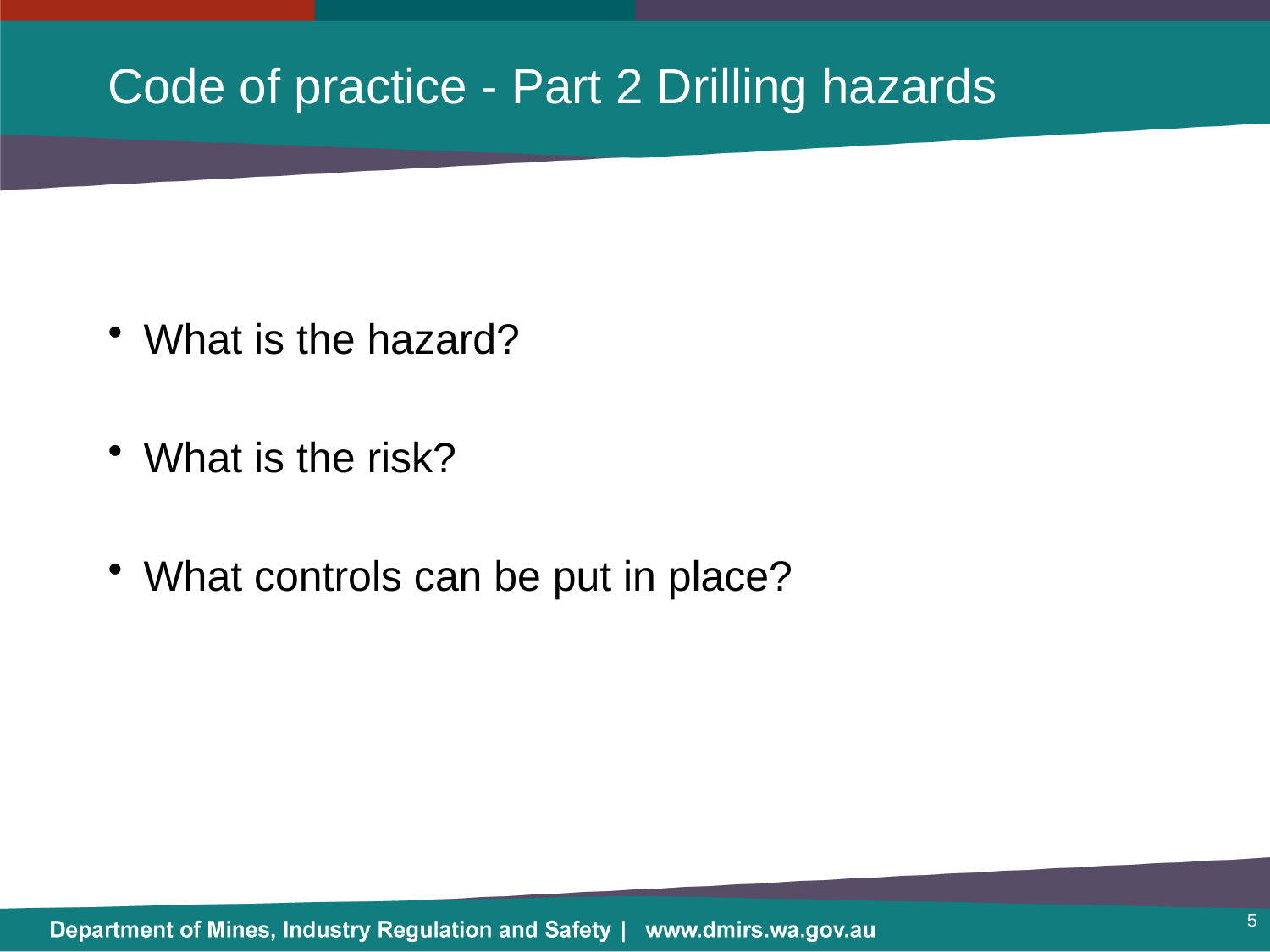

# Code of practice - Part 2 Drilling hazards

What is the hazard?

What is the risk?

What controls can be put in place?
5